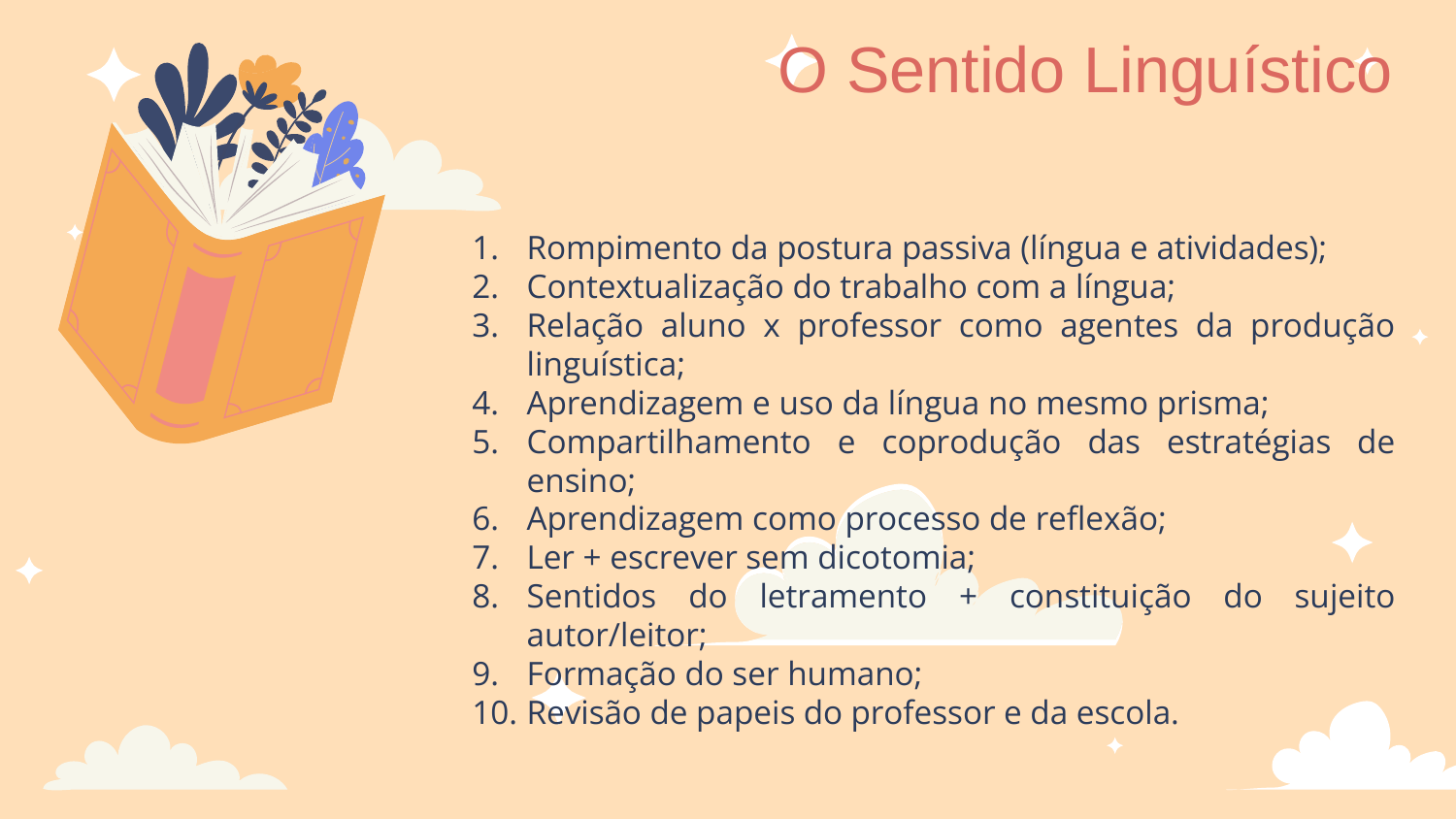

# O Sentido Linguístico

Rompimento da postura passiva (língua e atividades);
Contextualização do trabalho com a língua;
Relação aluno x professor como agentes da produção linguística;
Aprendizagem e uso da língua no mesmo prisma;
Compartilhamento e coprodução das estratégias de ensino;
Aprendizagem como processo de reflexão;
Ler + escrever sem dicotomia;
Sentidos do letramento + constituição do sujeito autor/leitor;
Formação do ser humano;
Revisão de papeis do professor e da escola.